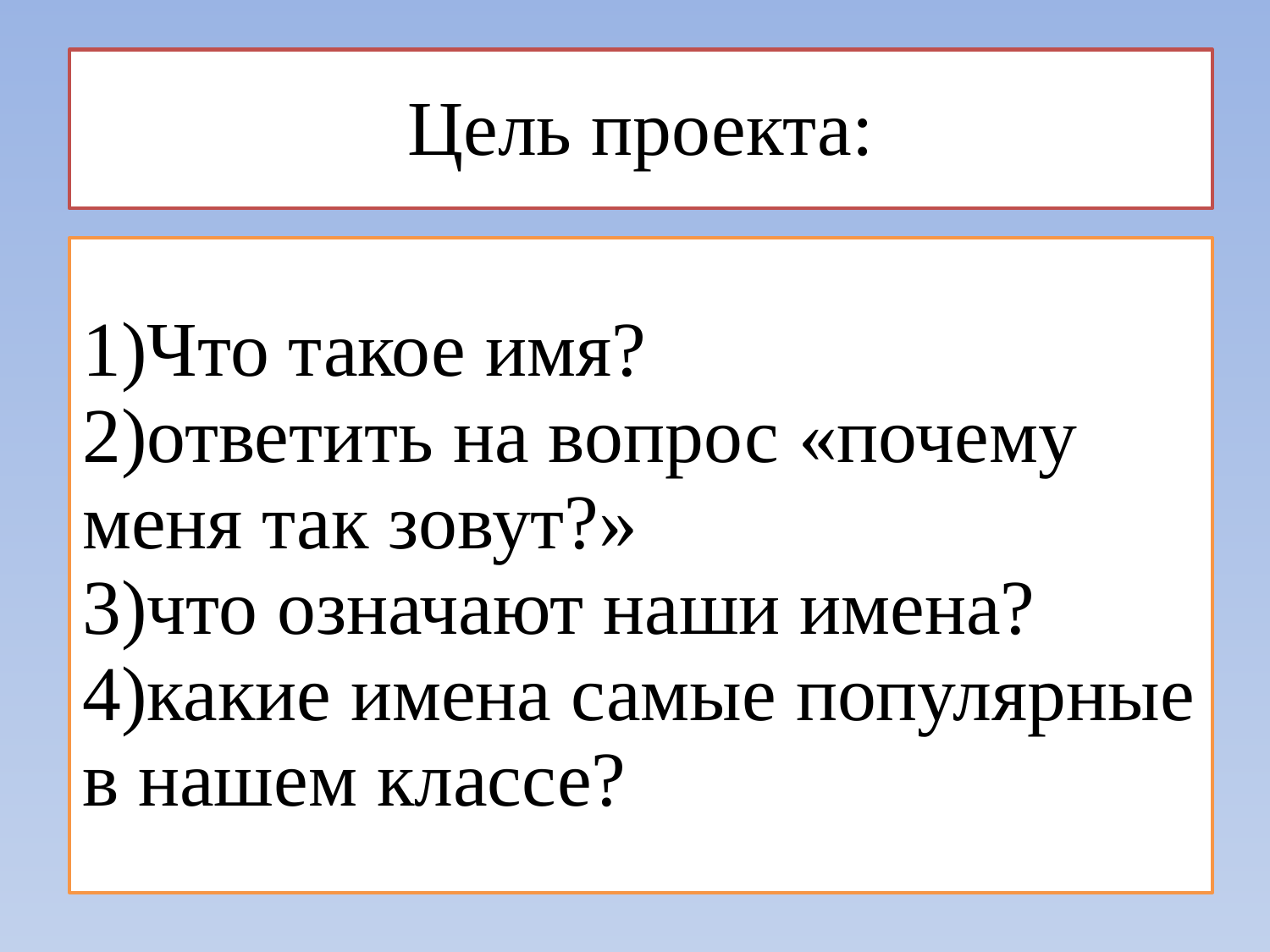

Цель проекта:
# 1)Что такое имя? 2)ответить на вопрос «почему меня так зовут?» 3)что означают наши имена? 4)какие имена самые популярные в нашем классе?